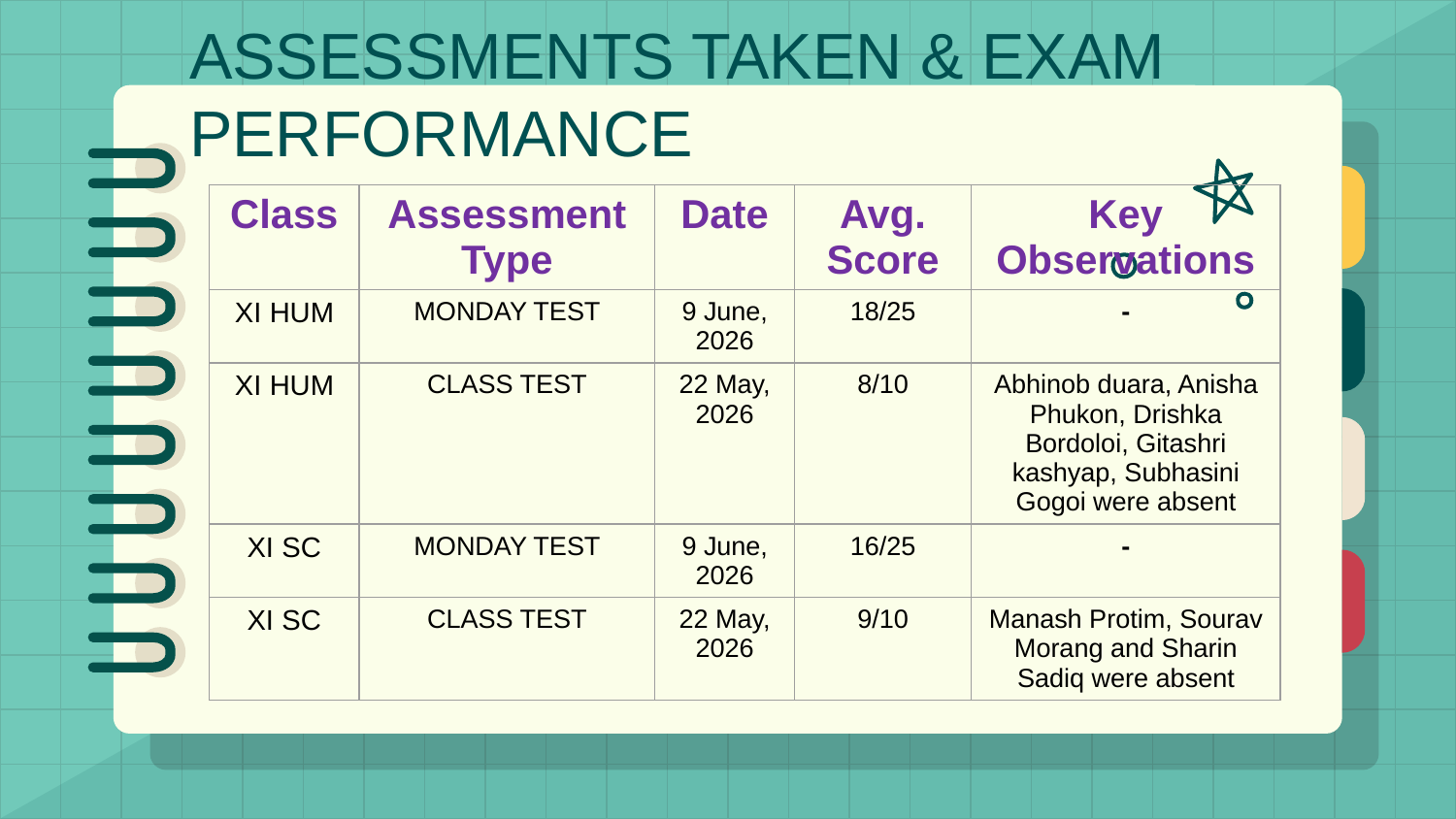

# ASSESSMENTS TAKEN & EXAM PERFORMANCE

| Class | Assessment Type | Date | Avg. Score | Key Observations |
| --- | --- | --- | --- | --- |
| XI HUM | MONDAY TEST | 9 June, 2026 | 18/25 | - |
| XI HUM | CLASS TEST | 22 May, 2026 | 8/10 | Abhinob duara, Anisha Phukon, Drishka Bordoloi, Gitashri kashyap, Subhasini Gogoi were absent |
| XI SC | MONDAY TEST | 9 June, 2026 | 16/25 | - |
| XI SC | CLASS TEST | 22 May, 2026 | 9/10 | Manash Protim, Sourav Morang and Sharin Sadiq were absent |